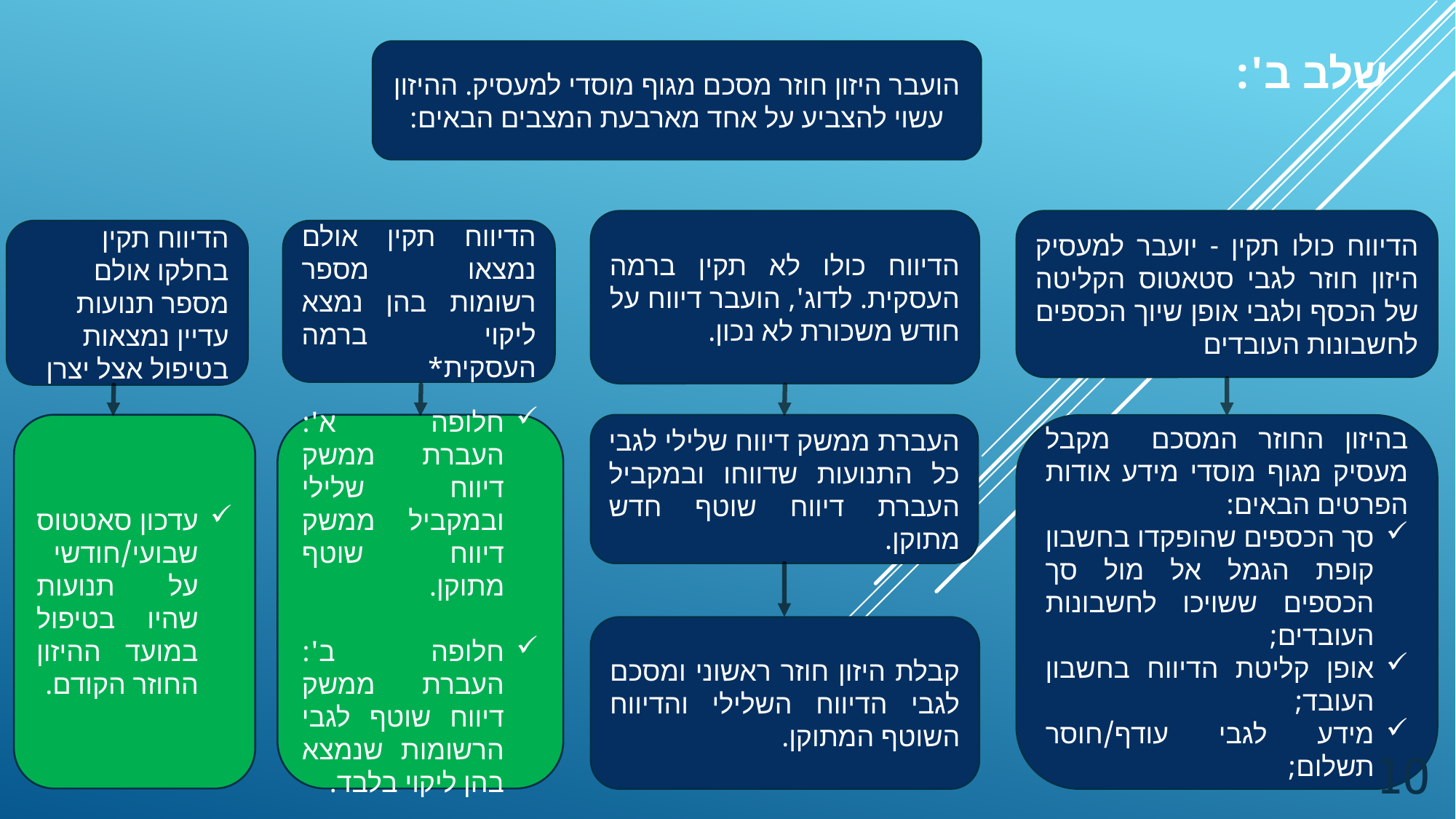

שלב ב':
הועבר היזון חוזר מסכם מגוף מוסדי למעסיק. ההיזון עשוי להצביע על אחד מארבעת המצבים הבאים:
הדיווח כולו לא תקין ברמה העסקית. לדוג', הועבר דיווח על חודש משכורת לא נכון.
הדיווח כולו תקין - יועבר למעסיק היזון חוזר לגבי סטאטוס הקליטה של הכסף ולגבי אופן שיוך הכספים לחשבונות העובדים
הדיווח תקין בחלקו אולם מספר תנועות עדיין נמצאות בטיפול אצל יצרן
הדיווח תקין אולם נמצאו מספר רשומות בהן נמצא ליקוי ברמה העסקית*
עדכון סאטטוס שבועי/חודשי על תנועות שהיו בטיפול במועד ההיזון החוזר הקודם.
חלופה א': העברת ממשק דיווח שלילי ובמקביל ממשק דיווח שוטף מתוקן.

חלופה ב': העברת ממשק דיווח שוטף לגבי הרשומות שנמצא בהן ליקוי בלבד.
העברת ממשק דיווח שלילי לגבי כל התנועות שדווחו ובמקביל העברת דיווח שוטף חדש מתוקן.
בהיזון החוזר המסכם  מקבל מעסיק מגוף מוסדי מידע אודות הפרטים הבאים:
סך הכספים שהופקדו בחשבון קופת הגמל אל מול סך הכספים ששויכו לחשבונות העובדים;
אופן קליטת הדיווח בחשבון העובד;
מידע לגבי עודף/חוסר תשלום;
קבלת היזון חוזר ראשוני ומסכם לגבי הדיווח השלילי והדיווח השוטף המתוקן.
10